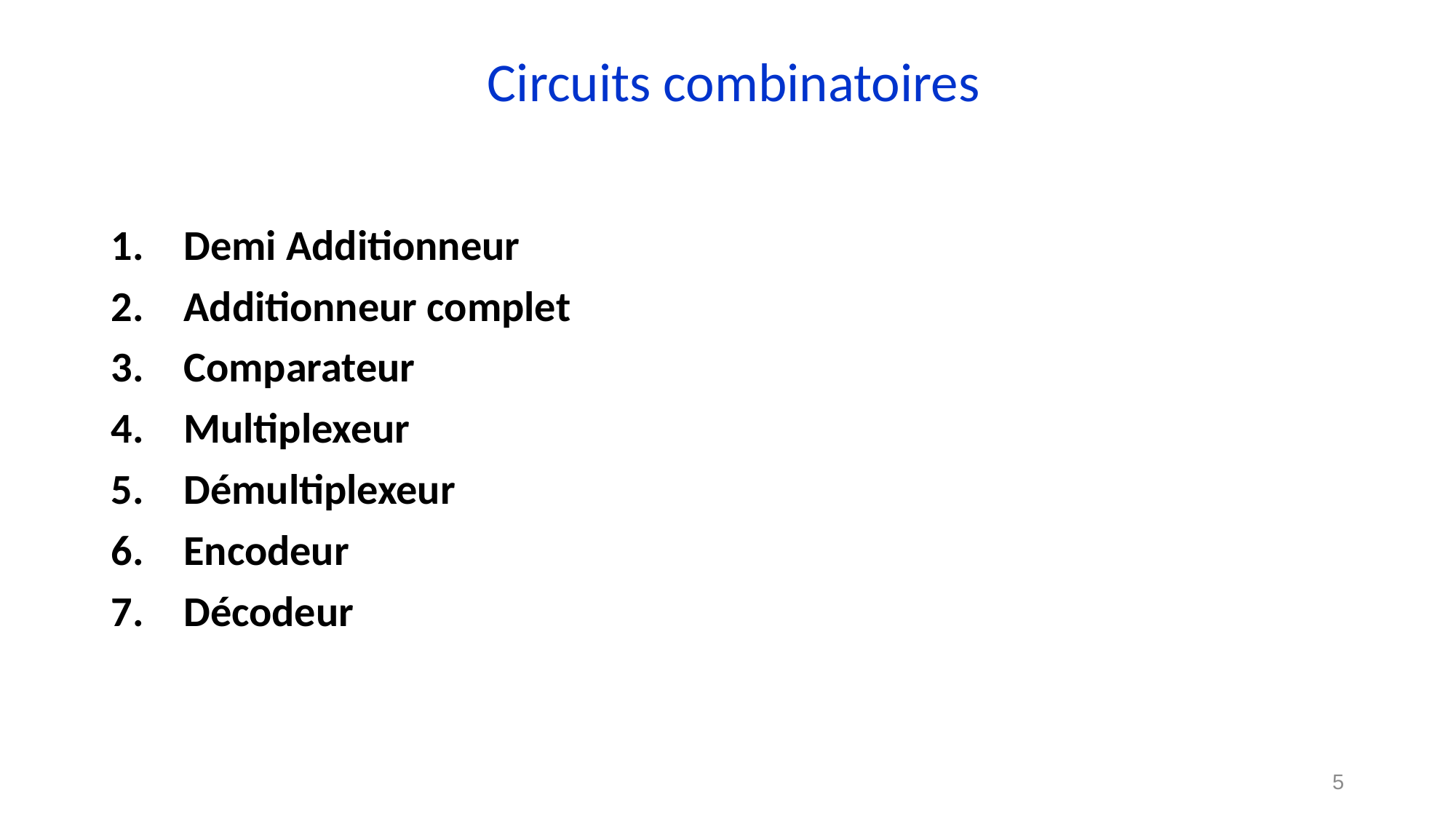

# Circuits combinatoires
Demi Additionneur
Additionneur complet
Comparateur
Multiplexeur
Démultiplexeur
Encodeur
Décodeur

5